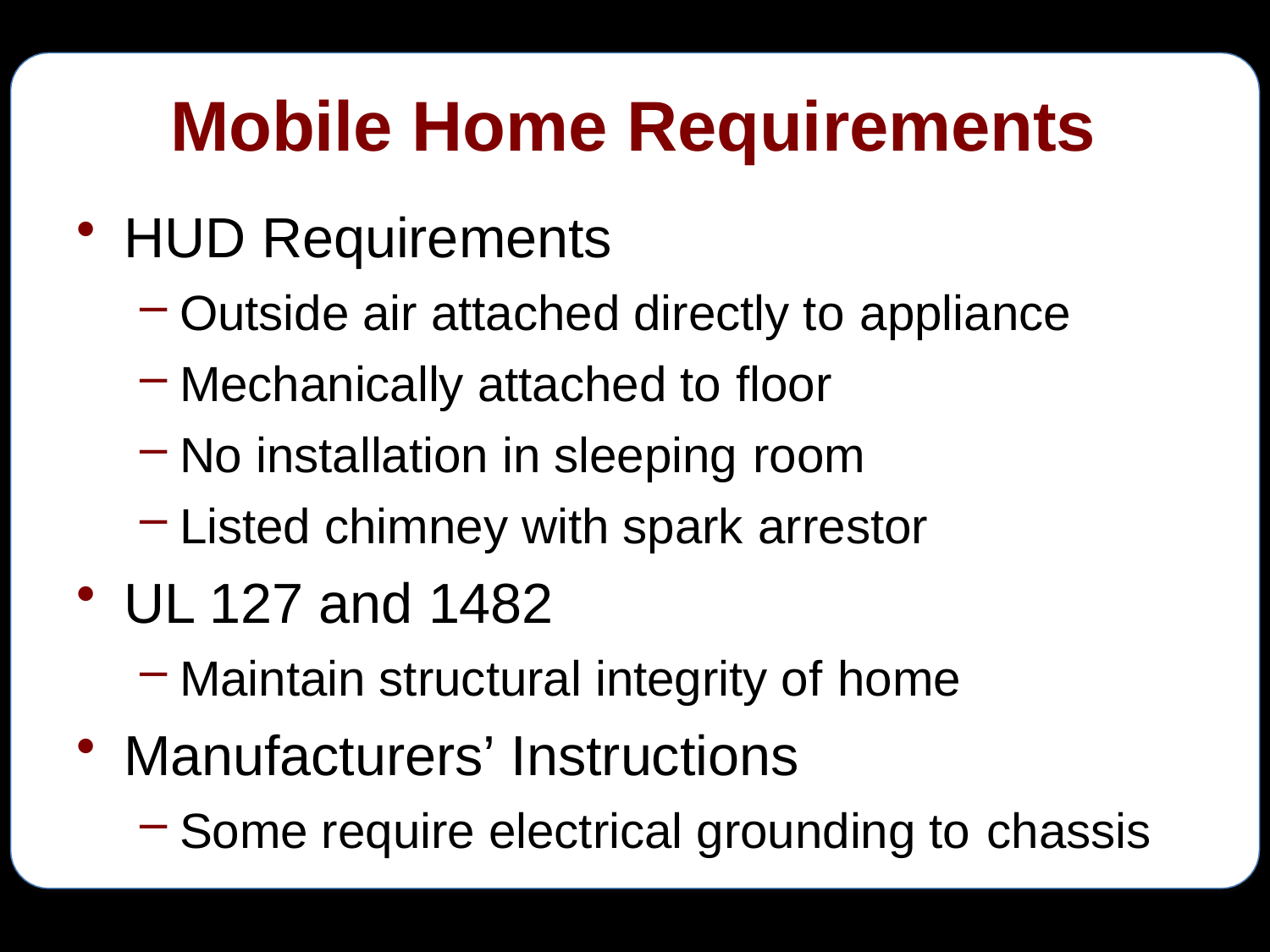

# Mobile Home Requirements
HUD Requirements
Outside air attached directly to appliance
Mechanically attached to floor
No installation in sleeping room
Listed chimney with spark arrestor
UL 127 and 1482
Maintain structural integrity of home
Manufacturers’ Instructions
Some require electrical grounding to chassis